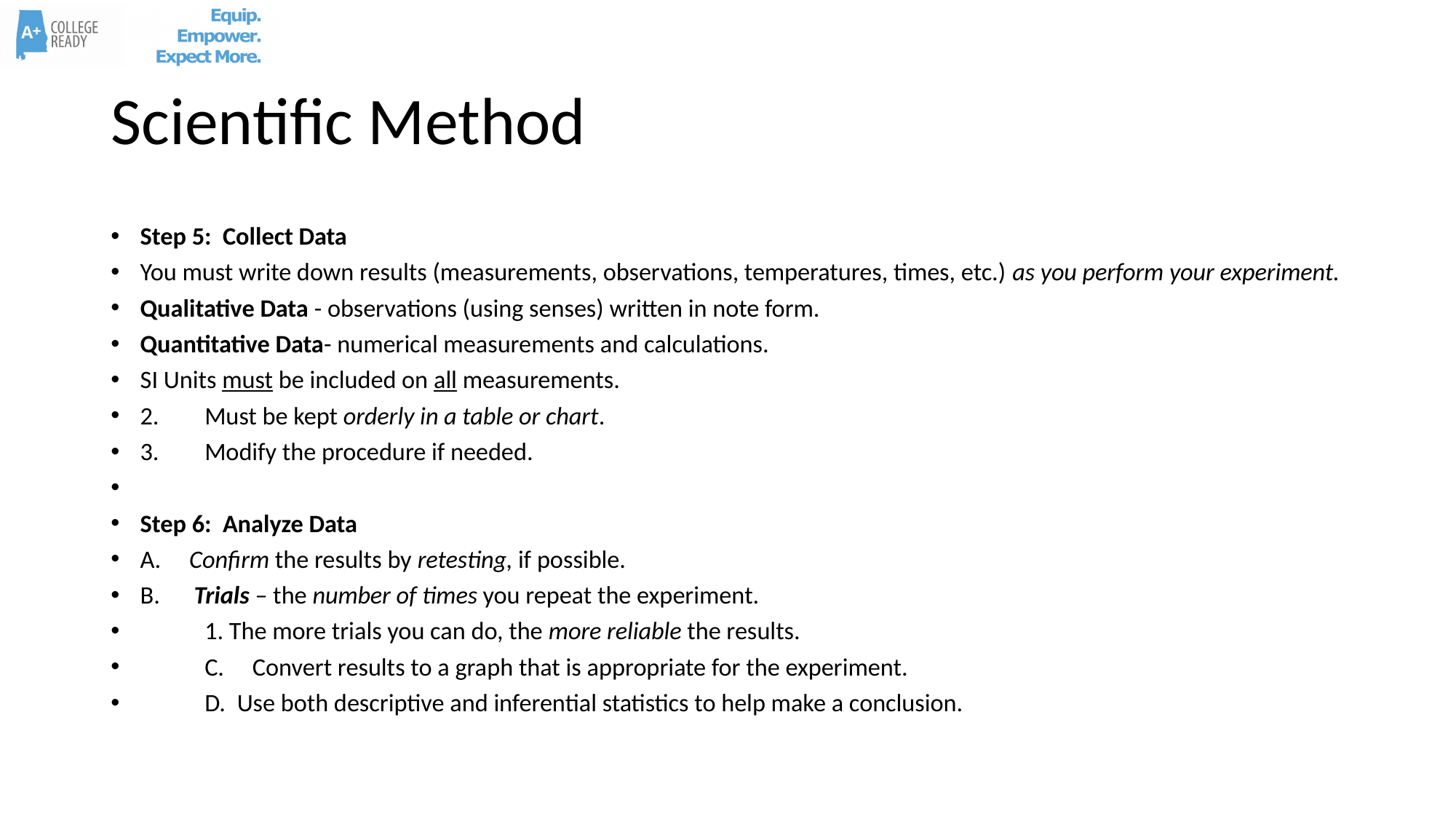

# Scientific Method
Step 5:  Collect Data
You must write down results (measurements, observations, temperatures, times, etc.) as you perform your experiment.
Qualitative Data - observations (using senses) written in note form.
Quantitative Data- numerical measurements and calculations.
SI Units must be included on all measurements.
2. 	Must be kept orderly in a table or chart.
3.	Modify the procedure if needed.

Step 6:  Analyze Data
A.     Confirm the results by retesting, if possible.
B.      Trials – the number of times you repeat the experiment.
		1. The more trials you can do, the more reliable the results.
	C.     Convert results to a graph that is appropriate for the experiment.
	D.  Use both descriptive and inferential statistics to help make a conclusion.